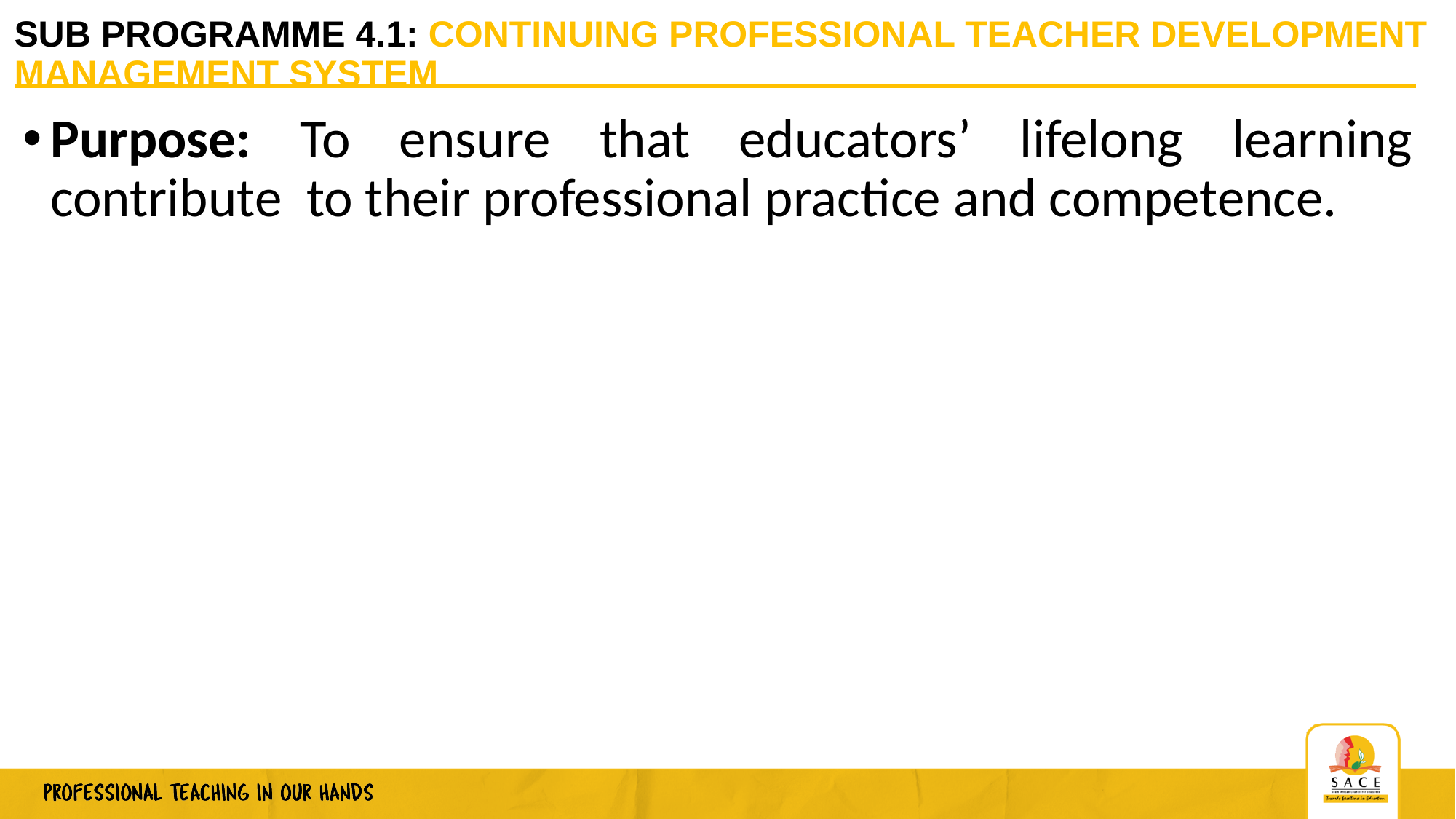

# SUB PROGRAMME 4.1: CONTINUING PROFESSIONAL TEACHER DEVELOPMENT MANAGEMENT SYSTEM
Purpose: To ensure that educators’ lifelong learning contribute  to their professional practice and competence.
9